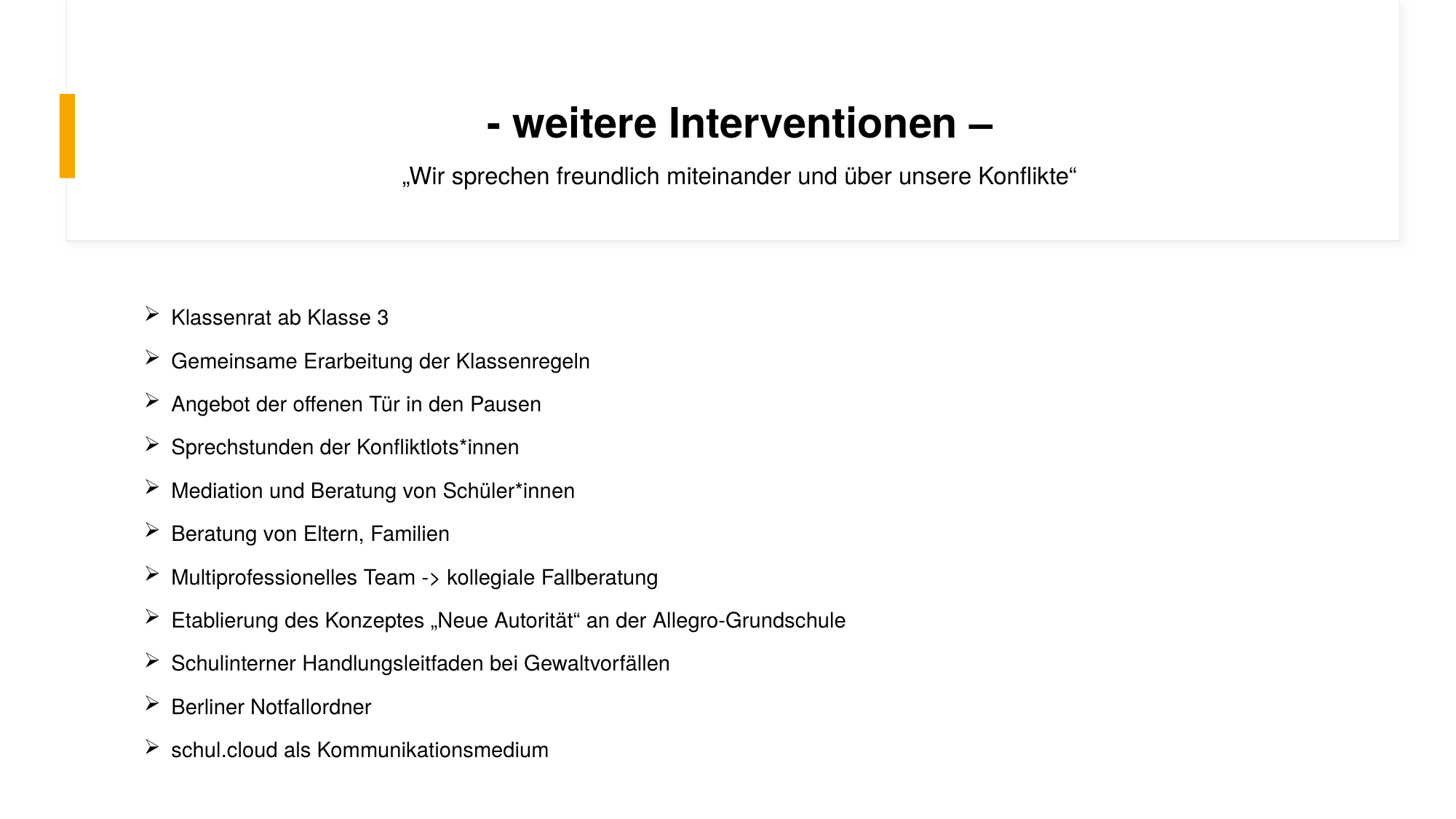

# - weitere Interventionen – „Wir sprechen freundlich miteinander und über unsere Konflikte“
Klassenrat ab Klasse 3
Gemeinsame Erarbeitung der Klassenregeln
Angebot der offenen Tür in den Pausen
Sprechstunden der Konfliktlots*innen
Mediation und Beratung von Schüler*innen
Beratung von Eltern, Familien
Multiprofessionelles Team -> kollegiale Fallberatung
Etablierung des Konzeptes „Neue Autorität“ an der Allegro-Grundschule
Schulinterner Handlungsleitfaden bei Gewaltvorfällen
Berliner Notfallordner
schul.cloud als Kommunikationsmedium